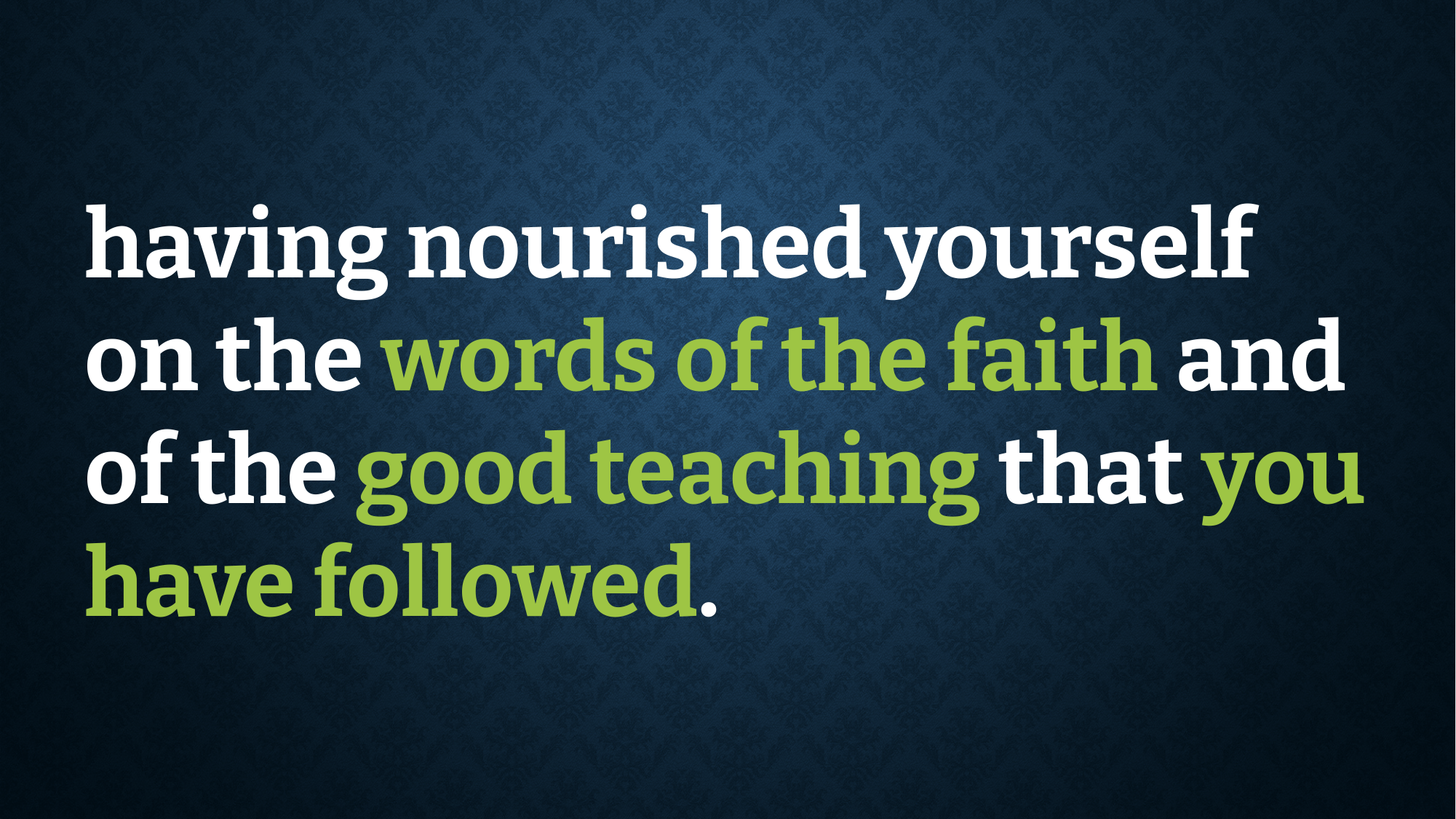

having nourished yourself on the words of the faith and of the good teaching that you have followed.